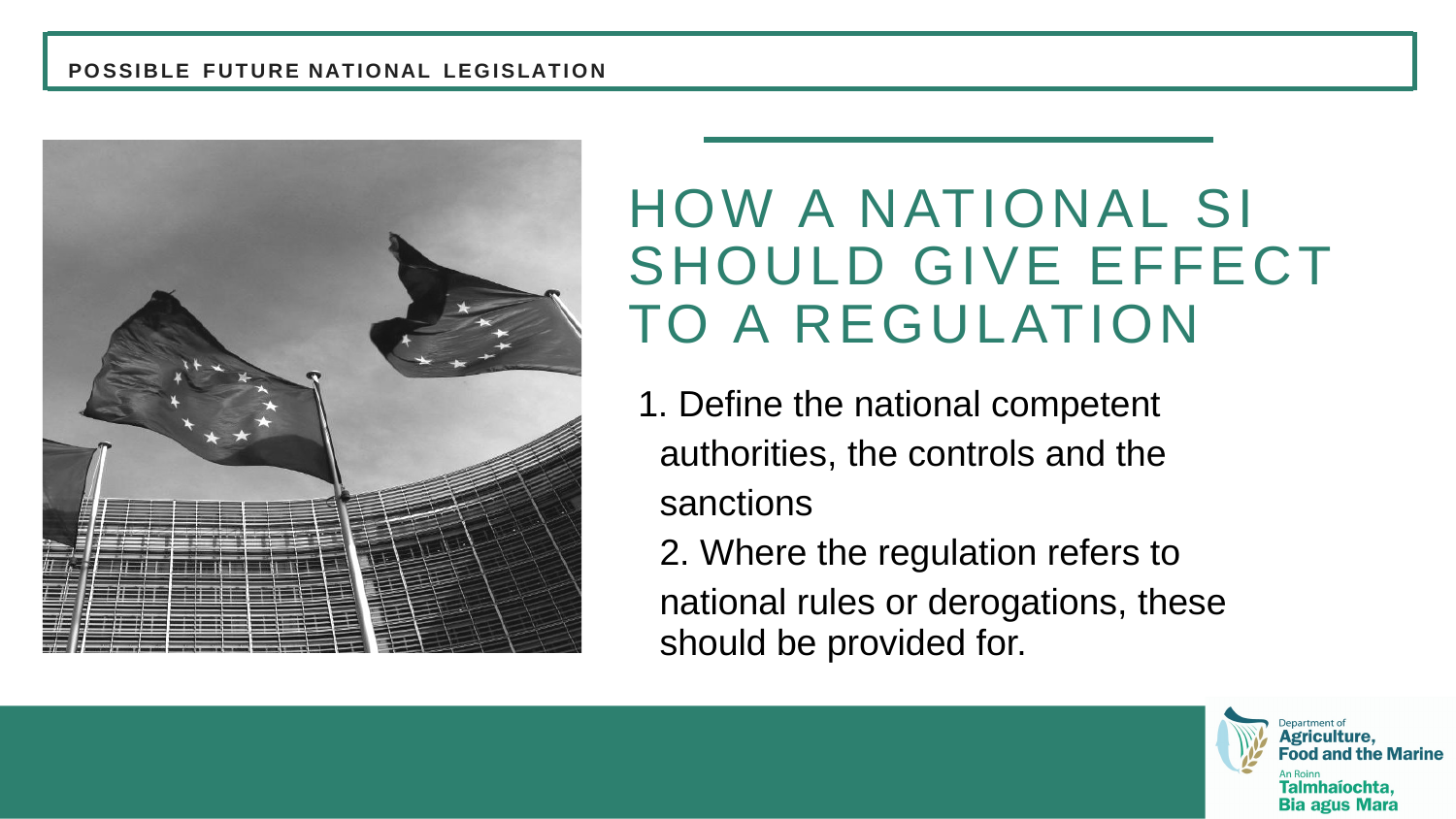

P O S S I B L E   F U T U R E  N A T I O N A L   L E G I S L A T I O N

HOW A NATIONAL SI SHOULD GIVE EFFECT TO A REGULATION

1. Define the national competent
authorities, the controls and the
sanctions
2. Where the regulation refers to
national rules or derogations, these should be provided for.